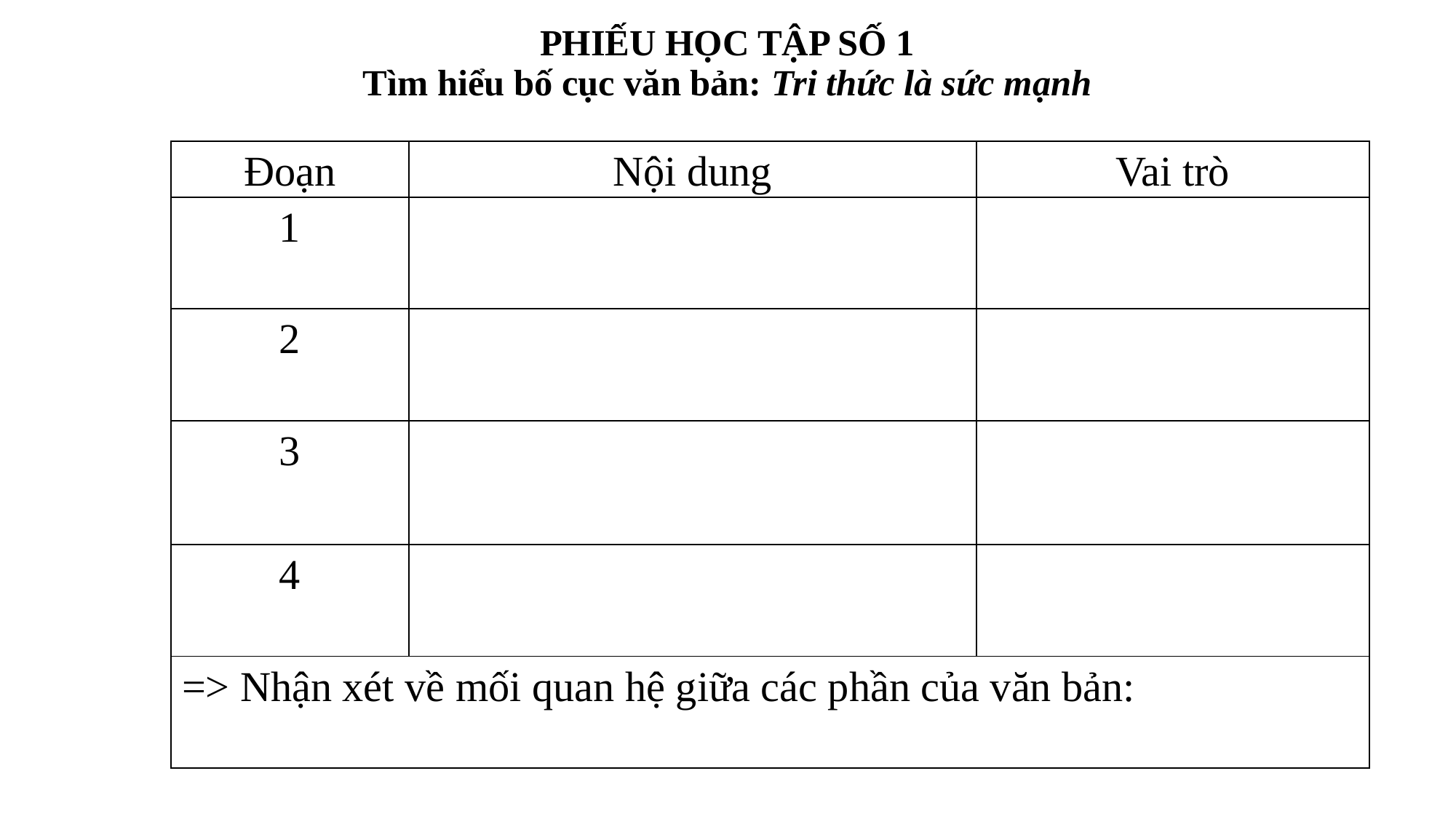

# PHIẾU HỌC TẬP SỐ 1 Tìm hiểu bố cục văn bản: Tri thức là sức mạnh
| Đoạn | Nội dung | Vai trò |
| --- | --- | --- |
| 1 |  |  |
| 2 |  |  |
| 3 |  |  |
| 4 |  |  |
| => Nhận xét về mối quan hệ giữa các phần của văn bản: |  |  |